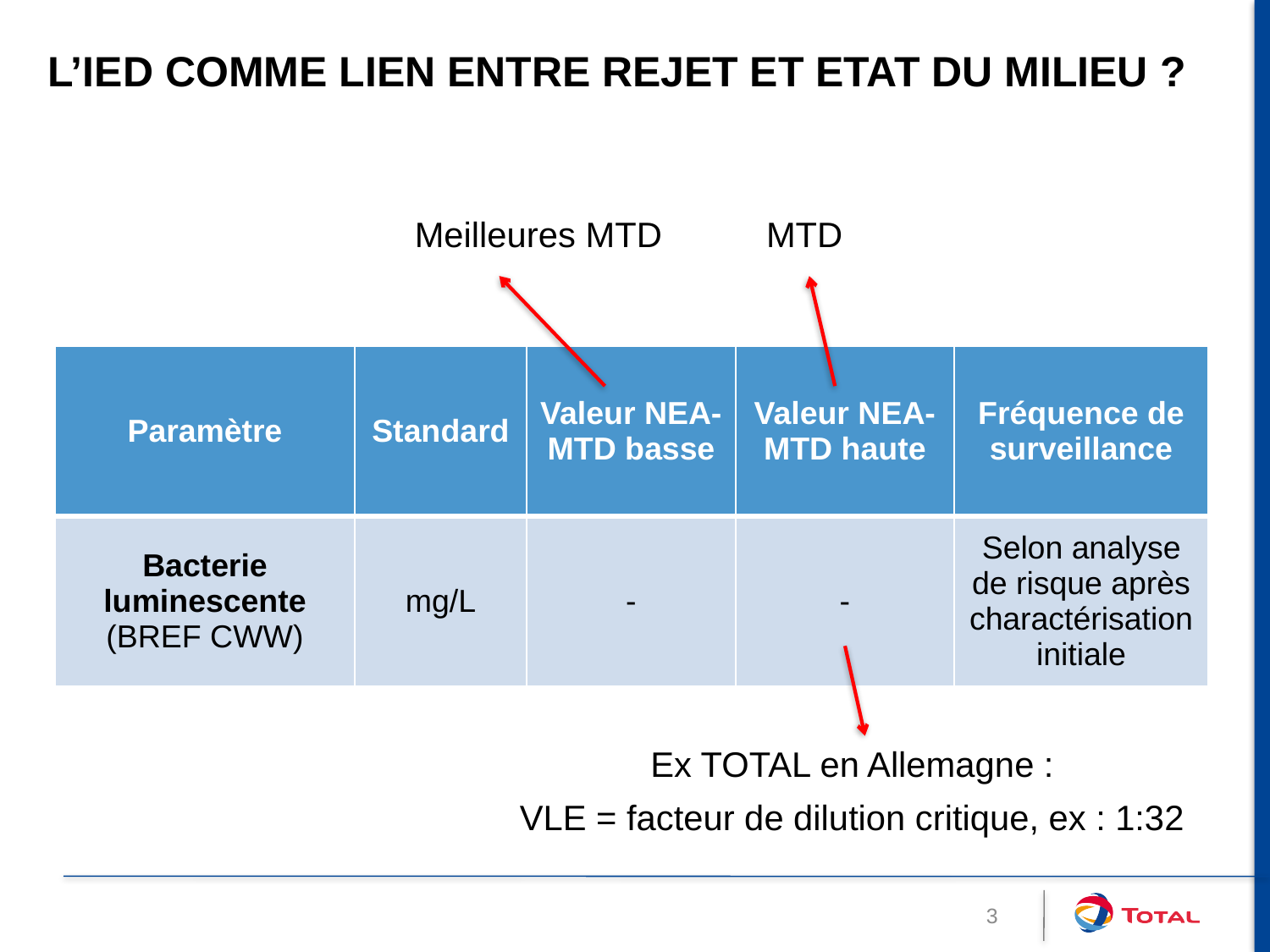

# L’ied comme lien entre rejet et etat du milieu ?
Meilleures MTD
MTD
| Paramètre | Standard | Valeur NEA-MTD basse | Valeur NEA-MTD haute | Fréquence de surveillance |
| --- | --- | --- | --- | --- |
| Bacterie luminescente (BREF CWW) | mg/L | - | - | Selon analyse de risque après charactérisation initiale |
Ex TOTAL en Allemagne :
VLE = facteur de dilution critique, ex : 1:32
3